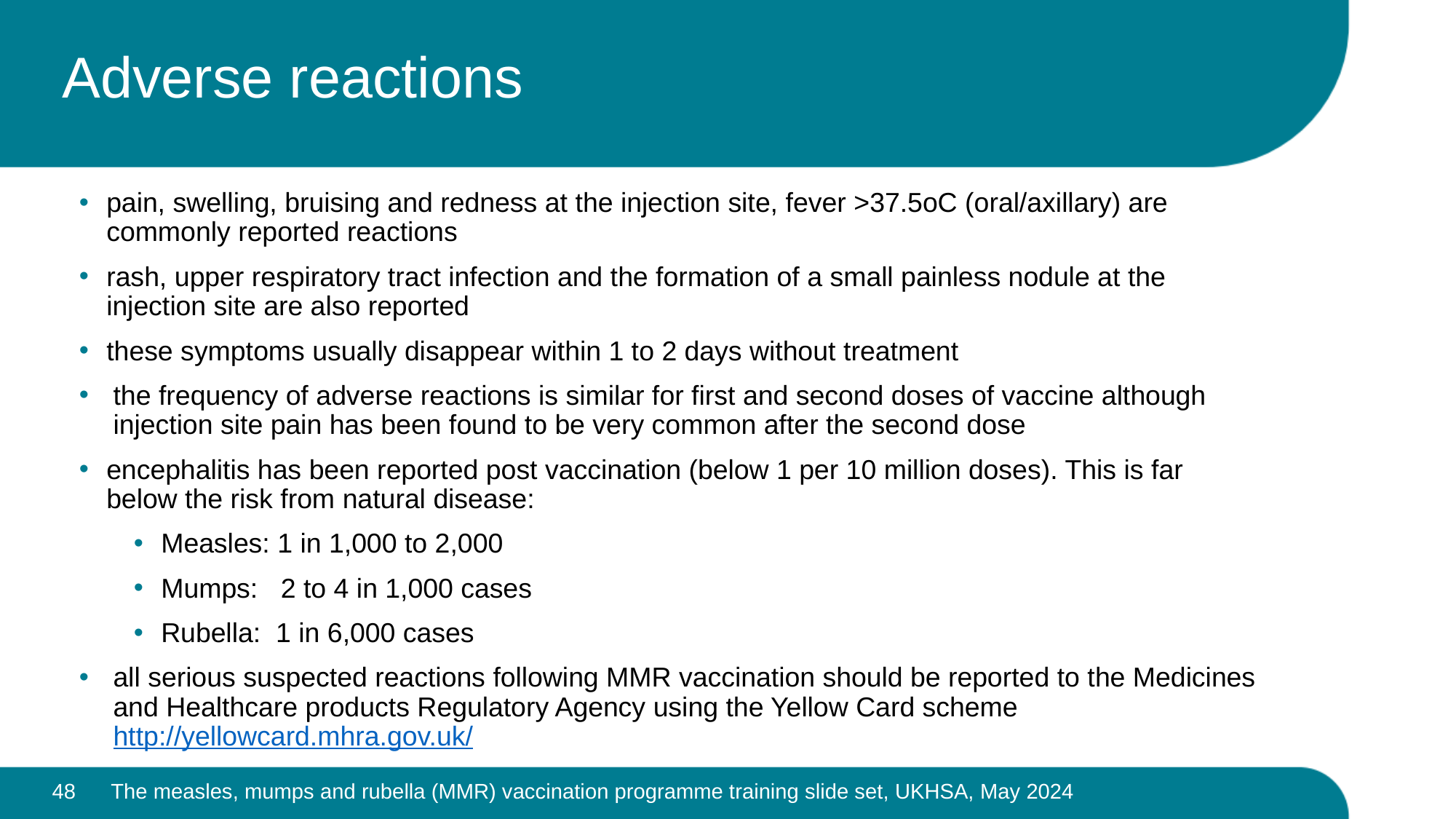

# Adverse reactions
pain, swelling, bruising and redness at the injection site, fever >37.5oC (oral/axillary) are commonly reported reactions
rash, upper respiratory tract infection and the formation of a small painless nodule at the injection site are also reported
these symptoms usually disappear within 1 to 2 days without treatment
the frequency of adverse reactions is similar for first and second doses of vaccine although injection site pain has been found to be very common after the second dose
encephalitis has been reported post vaccination (below 1 per 10 million doses). This is far below the risk from natural disease:
Measles: 1 in 1,000 to 2,000
Mumps:   2 to 4 in 1,000 cases
Rubella:  1 in 6,000 cases
all serious suspected reactions following MMR vaccination should be reported to the Medicines and Healthcare products Regulatory Agency using the Yellow Card scheme http://yellowcard.mhra.gov.uk/

48
The measles, mumps and rubella (MMR) vaccination programme training slide set, UKHSA, May 2024